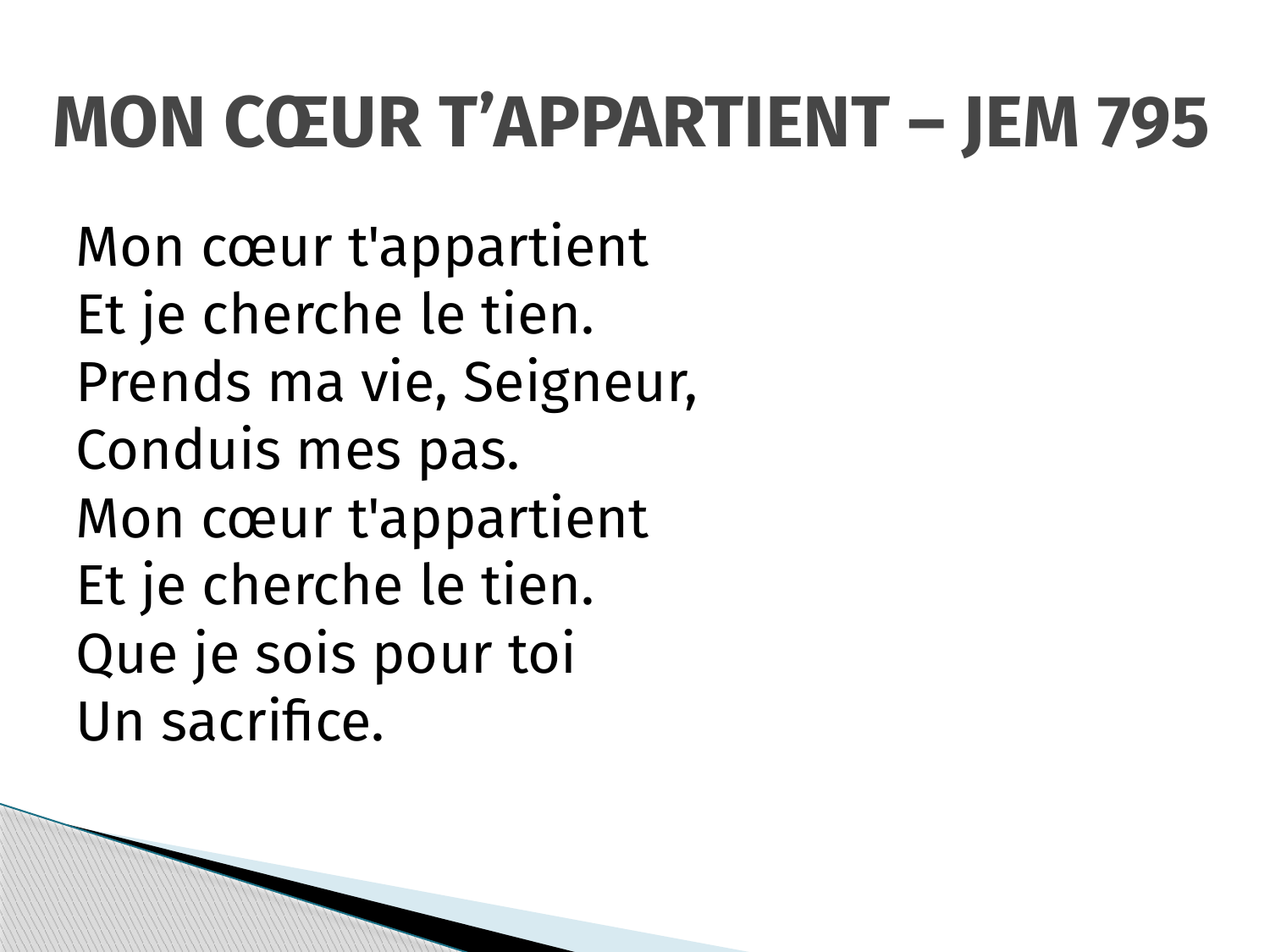

# MON CŒUR T’APPARTIENT – JEM 795
Mon cœur t'appartient
Et je cherche le tien.
Prends ma vie, Seigneur,
Conduis mes pas.
Mon cœur t'appartient
Et je cherche le tien.
Que je sois pour toi
Un sacrifice.